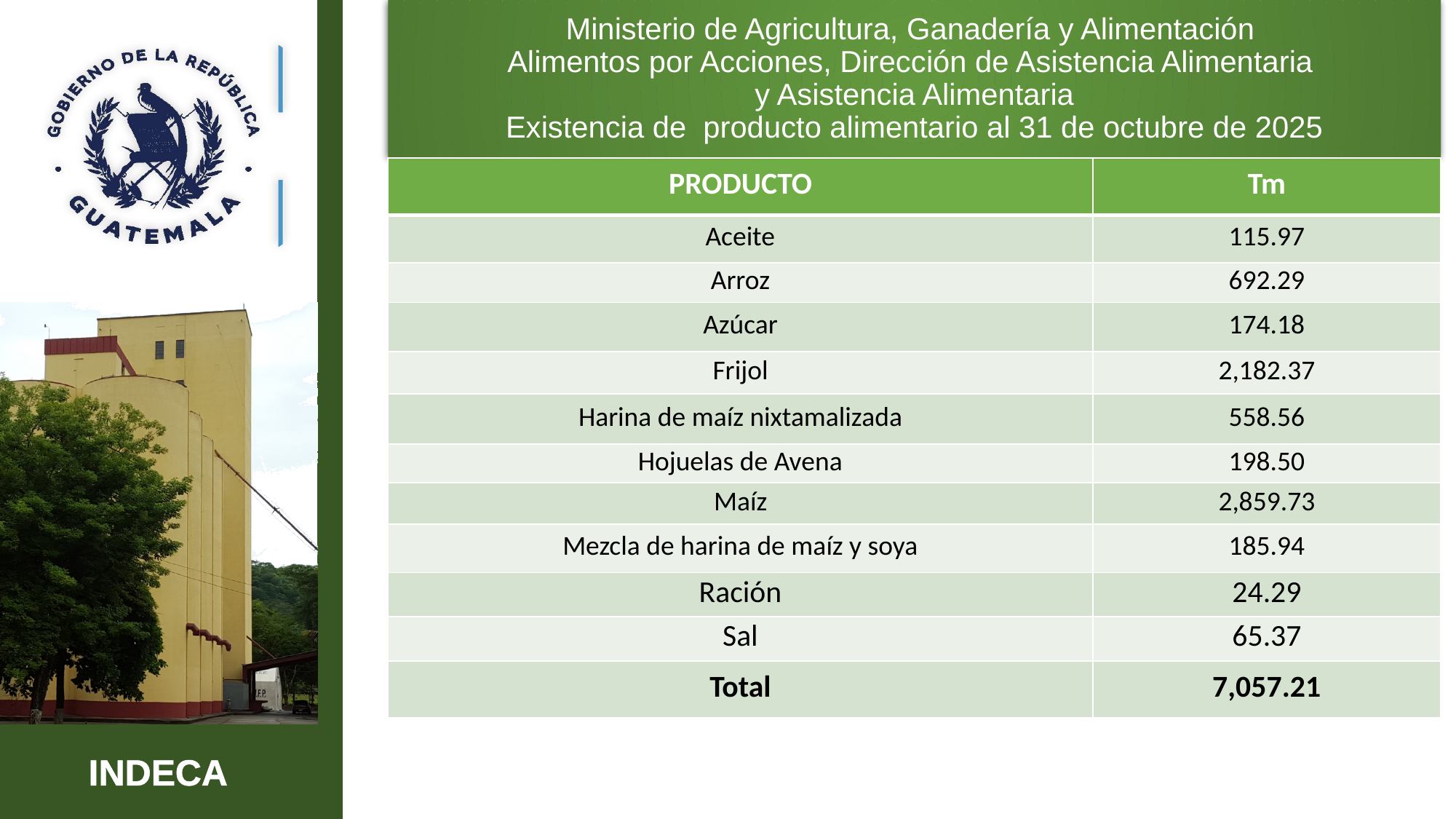

Ministerio de Agricultura, Ganadería y Alimentación
Alimentos por Acciones, Dirección de Asistencia Alimentaria
y Asistencia Alimentaria
Existencia de  producto alimentario al 31 de octubre de 2025
| PRODUCTO | Tm |
| --- | --- |
| Aceite | 115.97 |
| Arroz | 692.29 |
| Azúcar | 174.18 |
| Frijol | 2,182.37 |
| Harina de maíz nixtamalizada | 558.56 |
| Hojuelas de Avena | 198.50 |
| Maíz | 2,859.73 |
| Mezcla de harina de maíz y soya | 185.94 |
| Ración | 24.29 |
| Sal | 65.37 |
| Total | 7,057.21 |
4